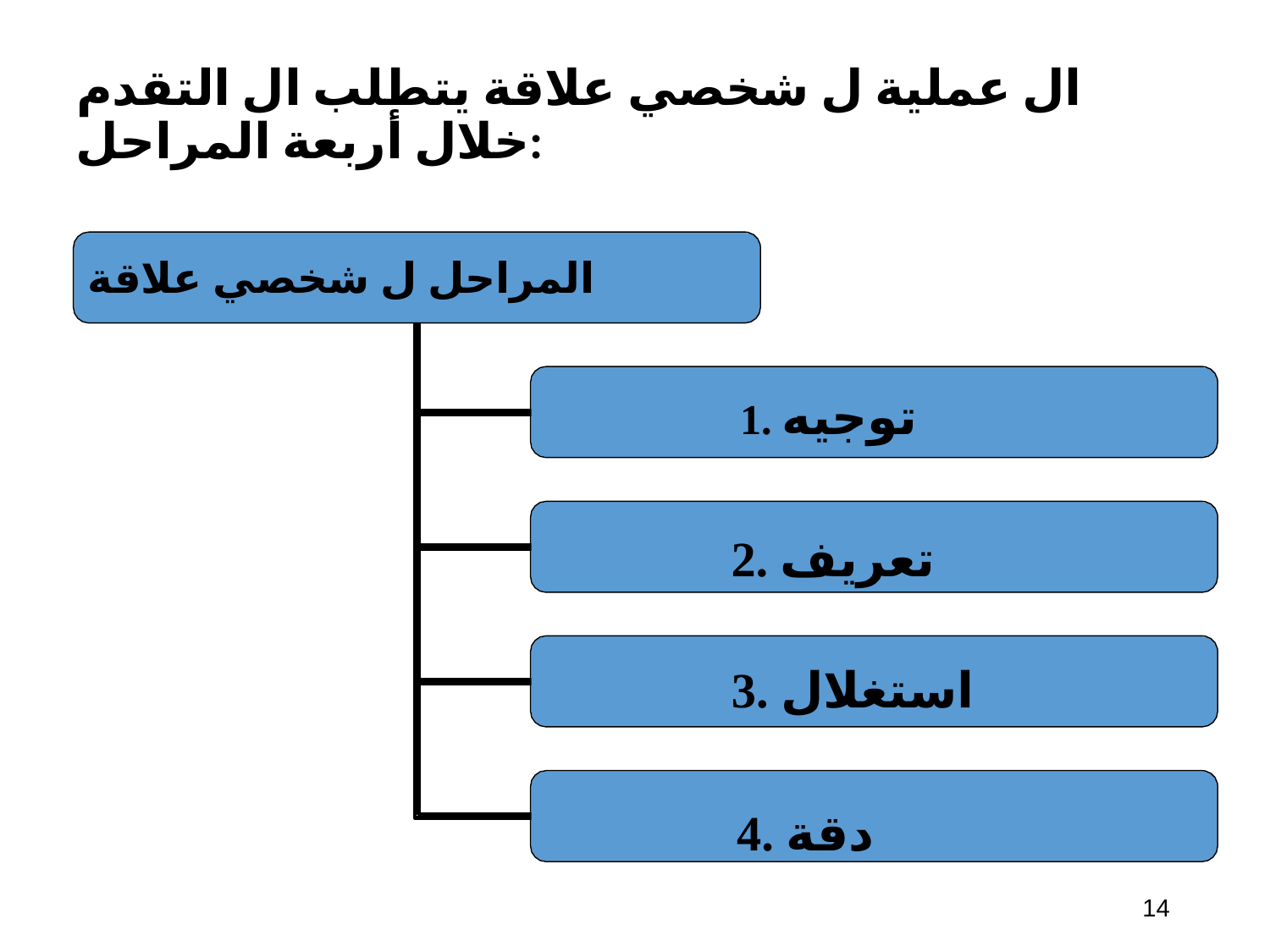

# ال عملية ل شخصي علاقة يتطلب ال التقدم خلال أربعة المراحل:

المراحل ل شخصي علاقة

توجيه

تعريف​​​​​​​

استغلال

دقة
14